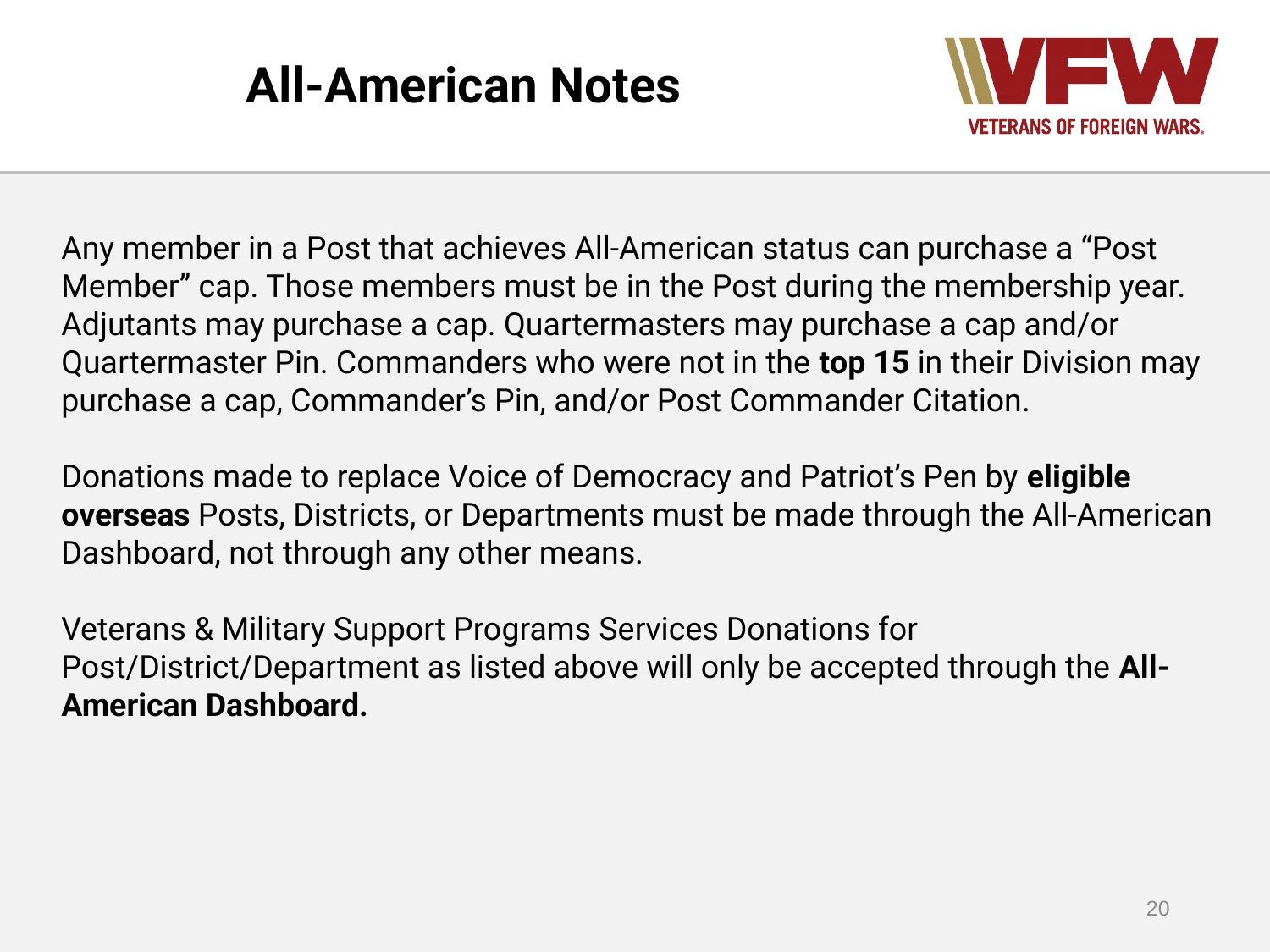

# All-American Notes

Any member in a Post that achieves All-American status can purchase a “Post Member” cap. Those members must be in the Post during the membership year. Adjutants may purchase a cap. Quartermasters may purchase a cap and/or Quartermaster Pin. Commanders who were not in the top 15 in their Division may purchase a cap, Commander’s Pin, and/or Post Commander Citation.

Donations made to replace Voice of Democracy and Patriot’s Pen by eligible overseas Posts, Districts, or Departments must be made through the All-American Dashboard, not through any other means.

Veterans & Military Support Programs Services Donations for Post/District/Department as listed above will only be accepted through the All-American Dashboard.

20